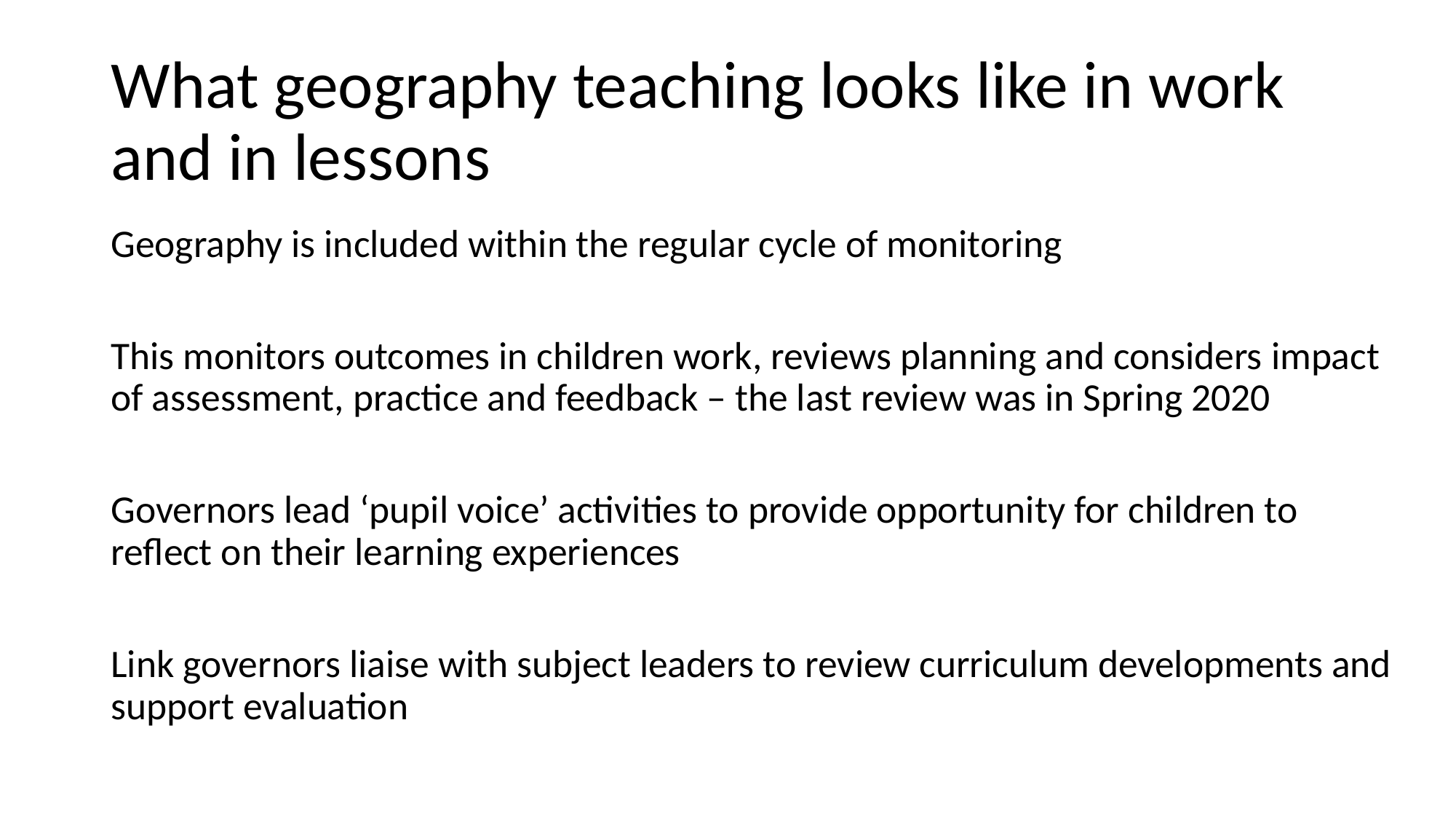

# What geography teaching looks like in work and in lessons
Geography is included within the regular cycle of monitoring

This monitors outcomes in children work, reviews planning and considers impact of assessment, practice and feedback – the last review was in Spring 2020

Governors lead ‘pupil voice’ activities to provide opportunity for children to reflect on their learning experiences

Link governors liaise with subject leaders to review curriculum developments and support evaluation